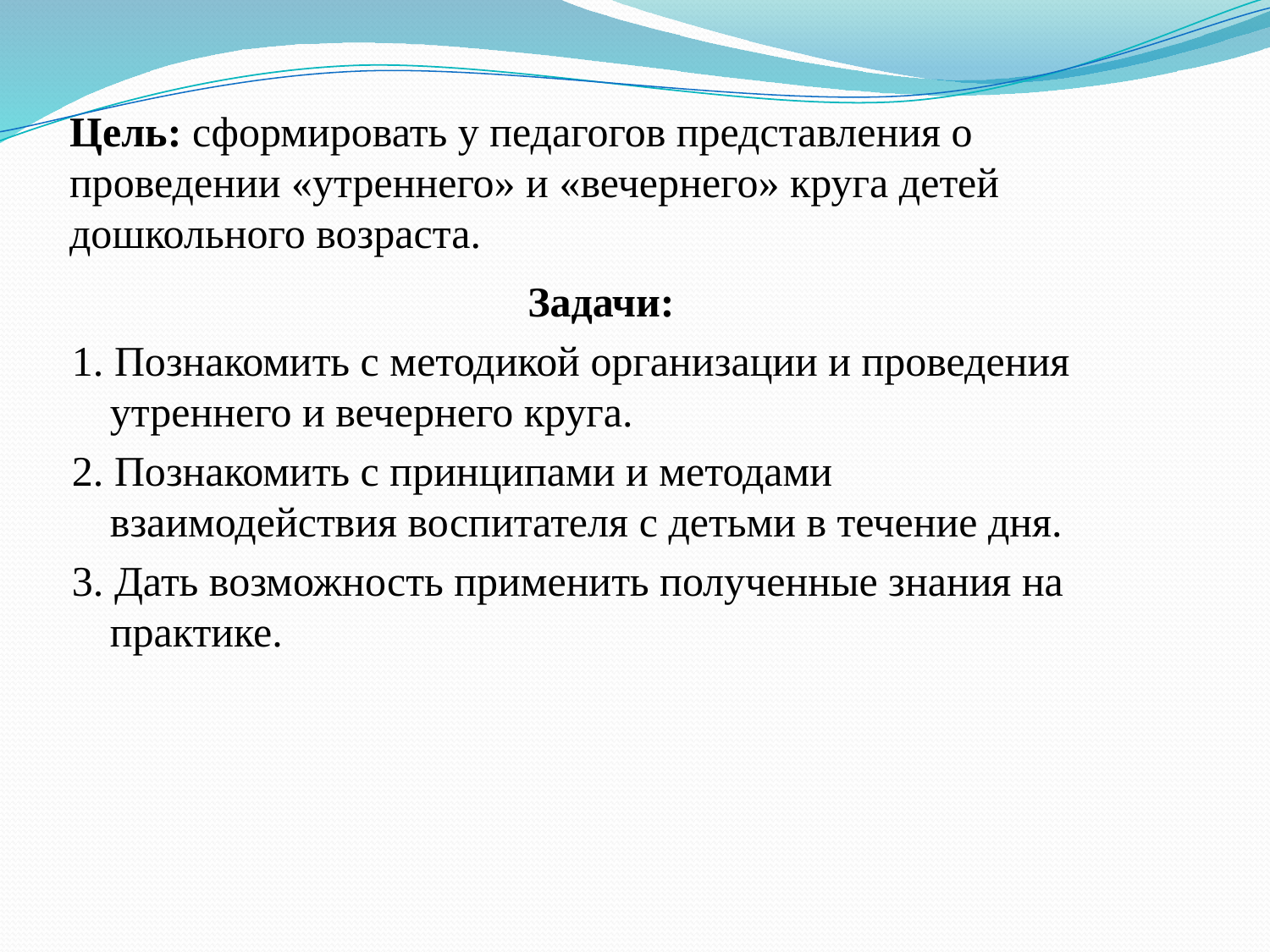

Цель: сформировать у педагогов представления о проведении «утреннего» и «вечернего» круга детей дошкольного возраста.
Задачи:
1. Познакомить с методикой организации и проведения утреннего и вечернего круга.
2. Познакомить с принципами и методами взаимодействия воспитателя с детьми в течение дня.
3. Дать возможность применить полученные знания на практике.